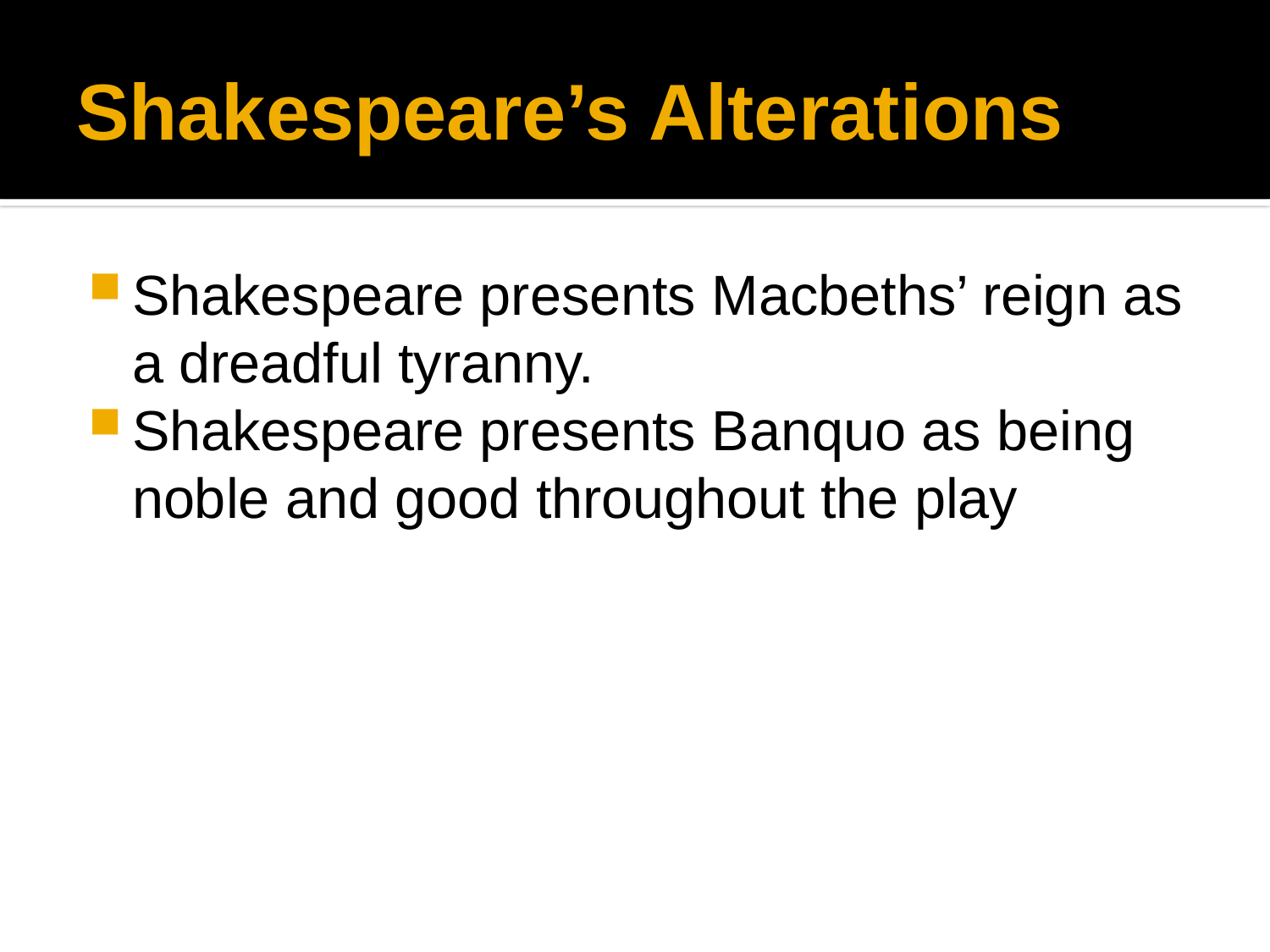

# Shakespeare’s Alterations
Shakespeare presents Macbeths’ reign as a dreadful tyranny.
Shakespeare presents Banquo as being noble and good throughout the play